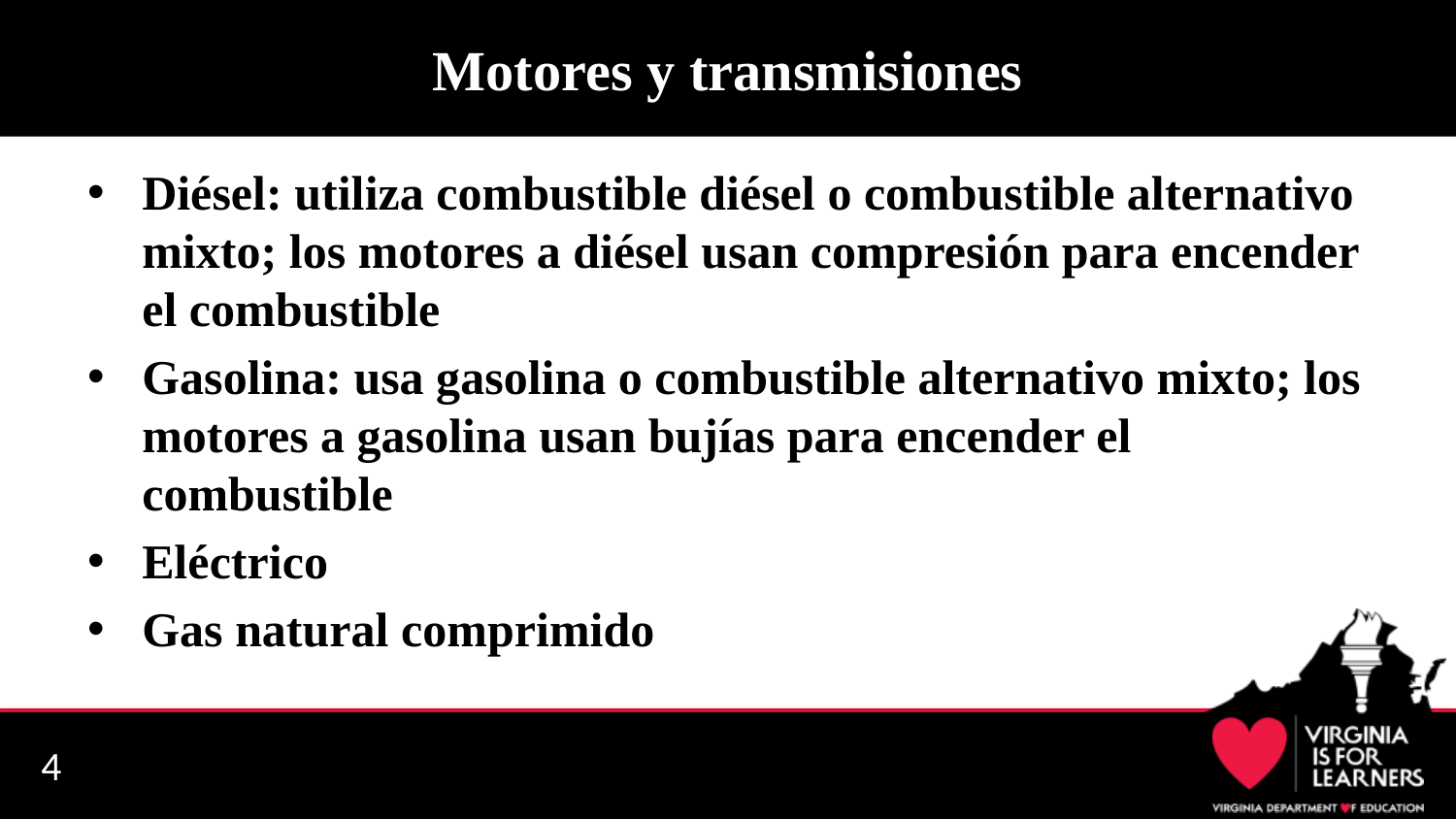

# Motores y transmisiones
Diésel: utiliza combustible diésel o combustible alternativo mixto; los motores a diésel usan compresión para encender el combustible
Gasolina: usa gasolina o combustible alternativo mixto; los motores a gasolina usan bujías para encender el combustible
Eléctrico
Gas natural comprimido